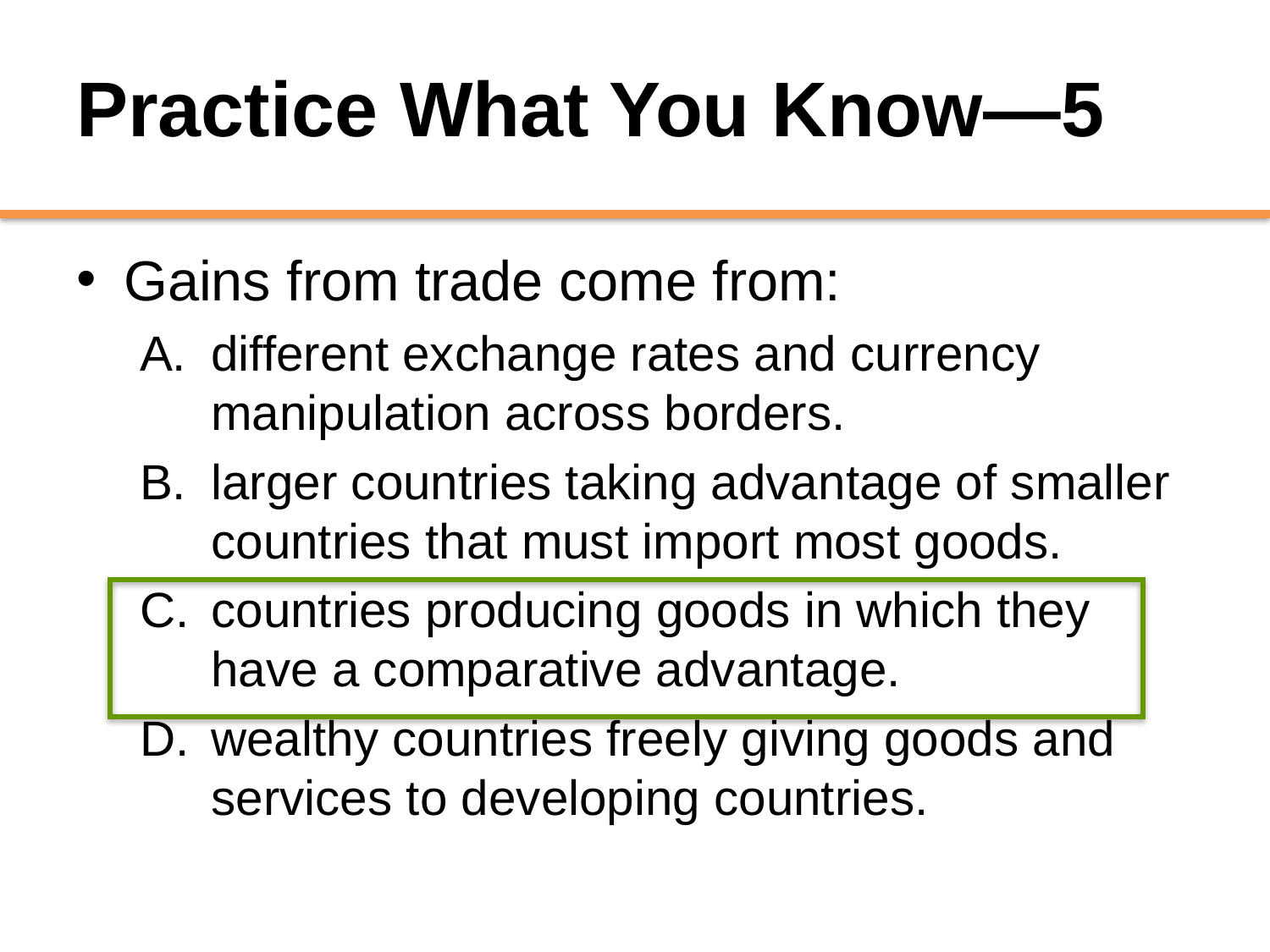

# Practice What You Know—5
Gains from trade come from:
different exchange rates and currency manipulation across borders.
larger countries taking advantage of smaller countries that must import most goods.
countries producing goods in which they have a comparative advantage.
wealthy countries freely giving goods and services to developing countries.